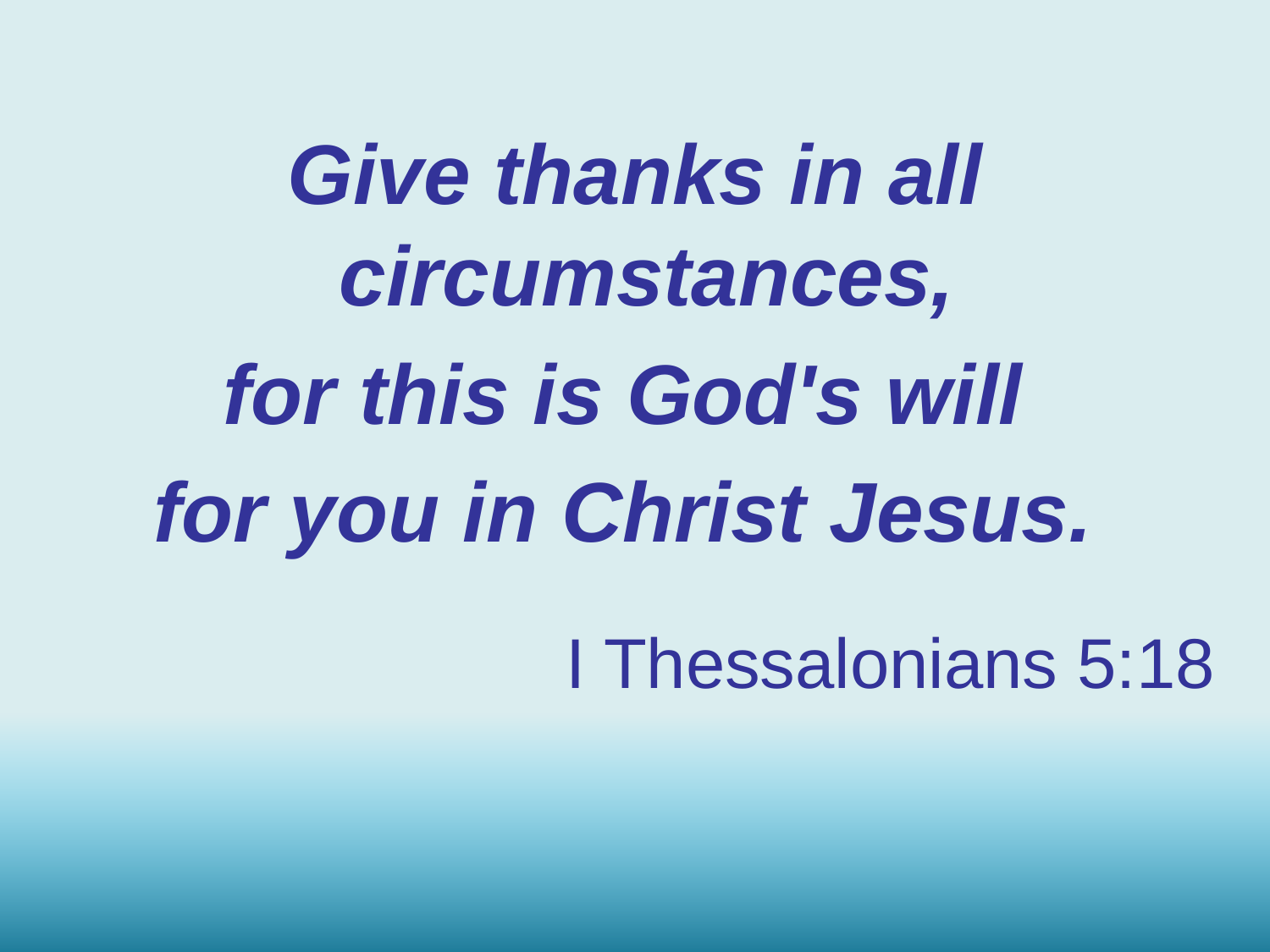

Give thanks in all circumstances,
for this is God's will
for you in Christ Jesus.

I Thessalonians 5:18